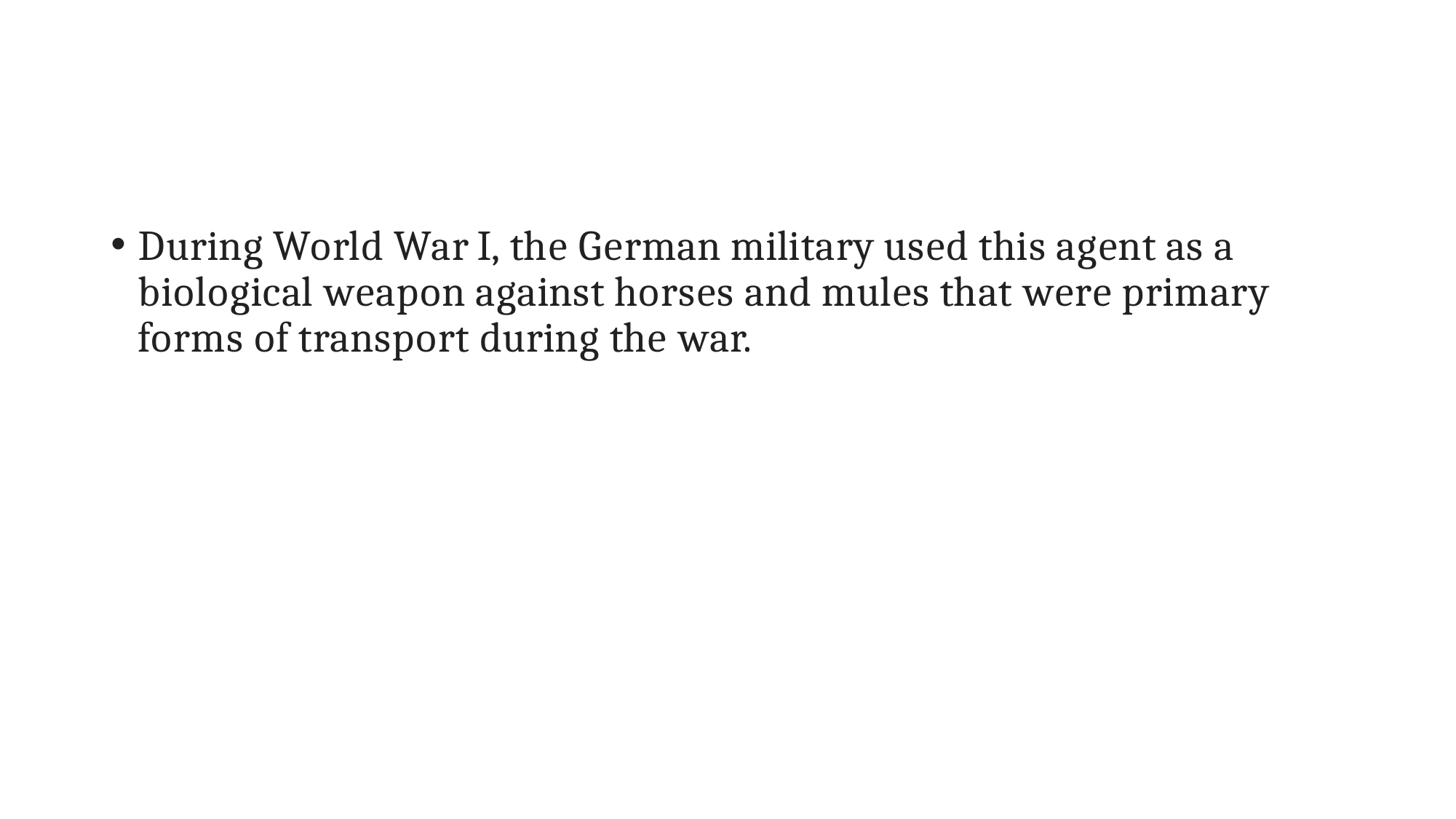

#
During World War I, the German military used this agent as a biological weapon against horses and mules that were primary forms of transport during the war.